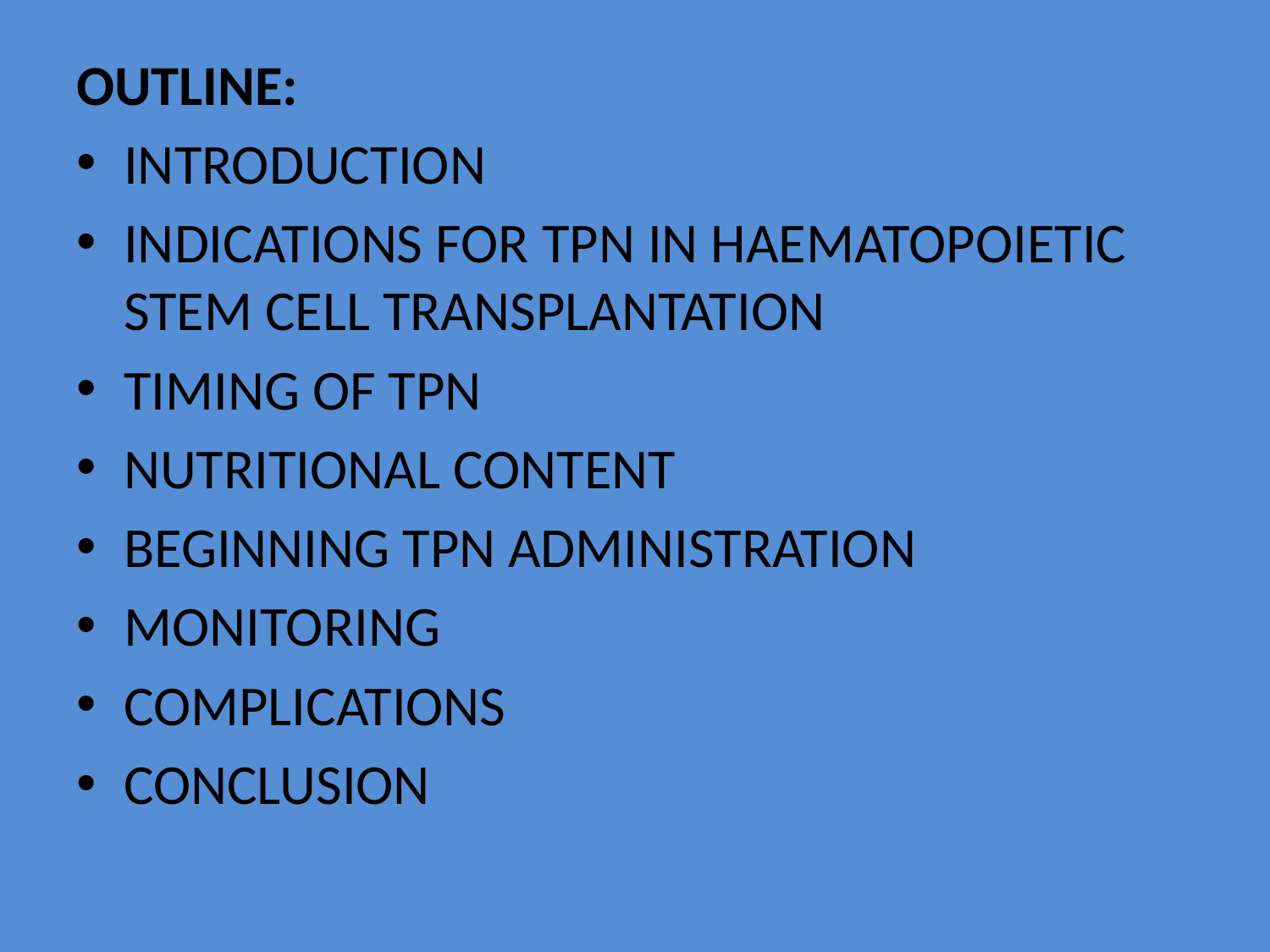

OUTLINE:
INTRODUCTION
INDICATIONS FOR TPN IN HAEMATOPOIETIC  STEM CELL TRANSPLANTATION
TIMING OF TPN
NUTRITIONAL CONTENT
BEGINNING TPN ADMINISTRATION
MONITORING
COMPLICATIONS
CONCLUSION